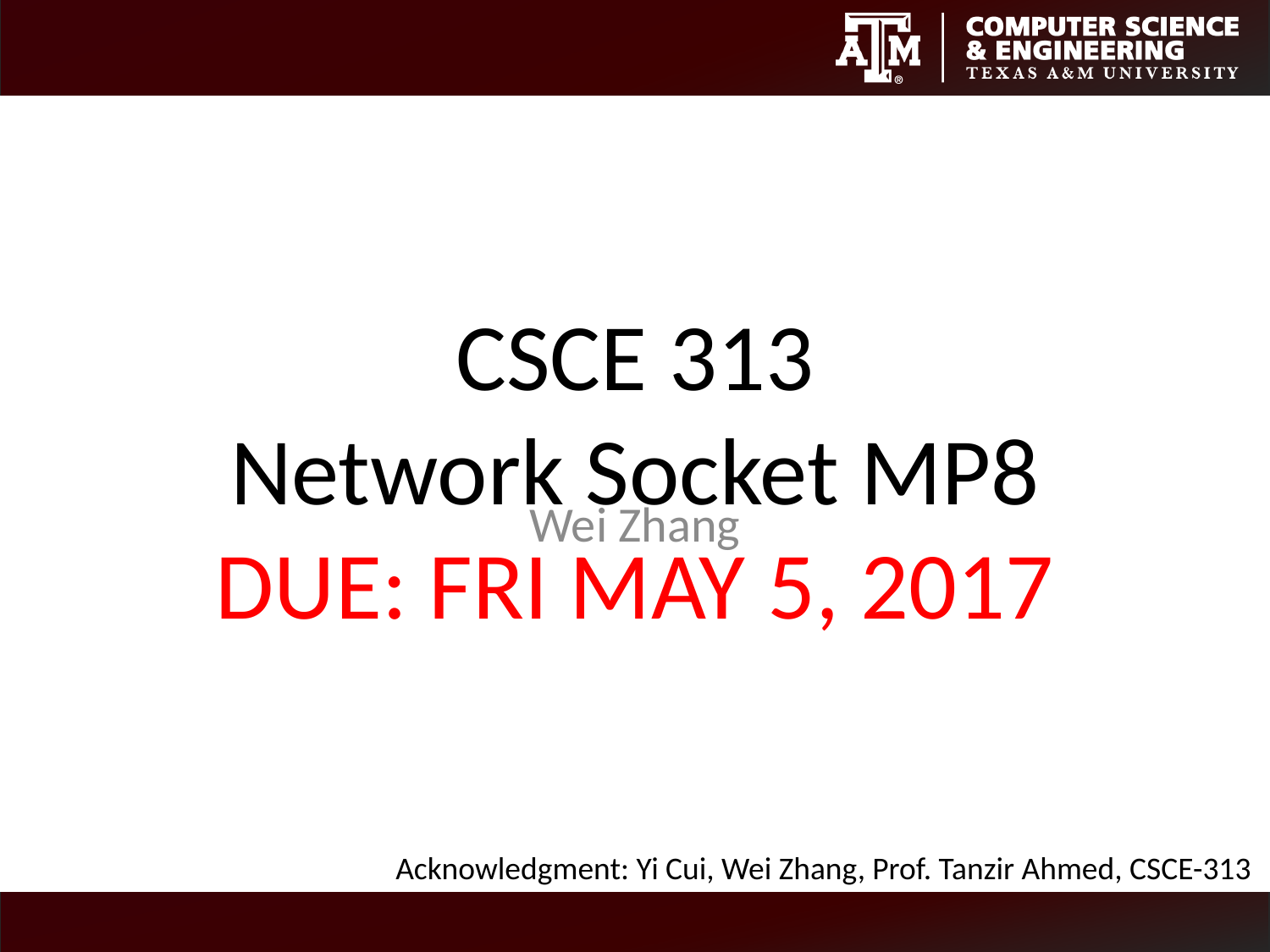

# CSCE 313 Network Socket MP8 DUE: FRI MAY 5, 2017
Wei Zhang
Acknowledgment: Yi Cui, Wei Zhang, Prof. Tanzir Ahmed, CSCE-313